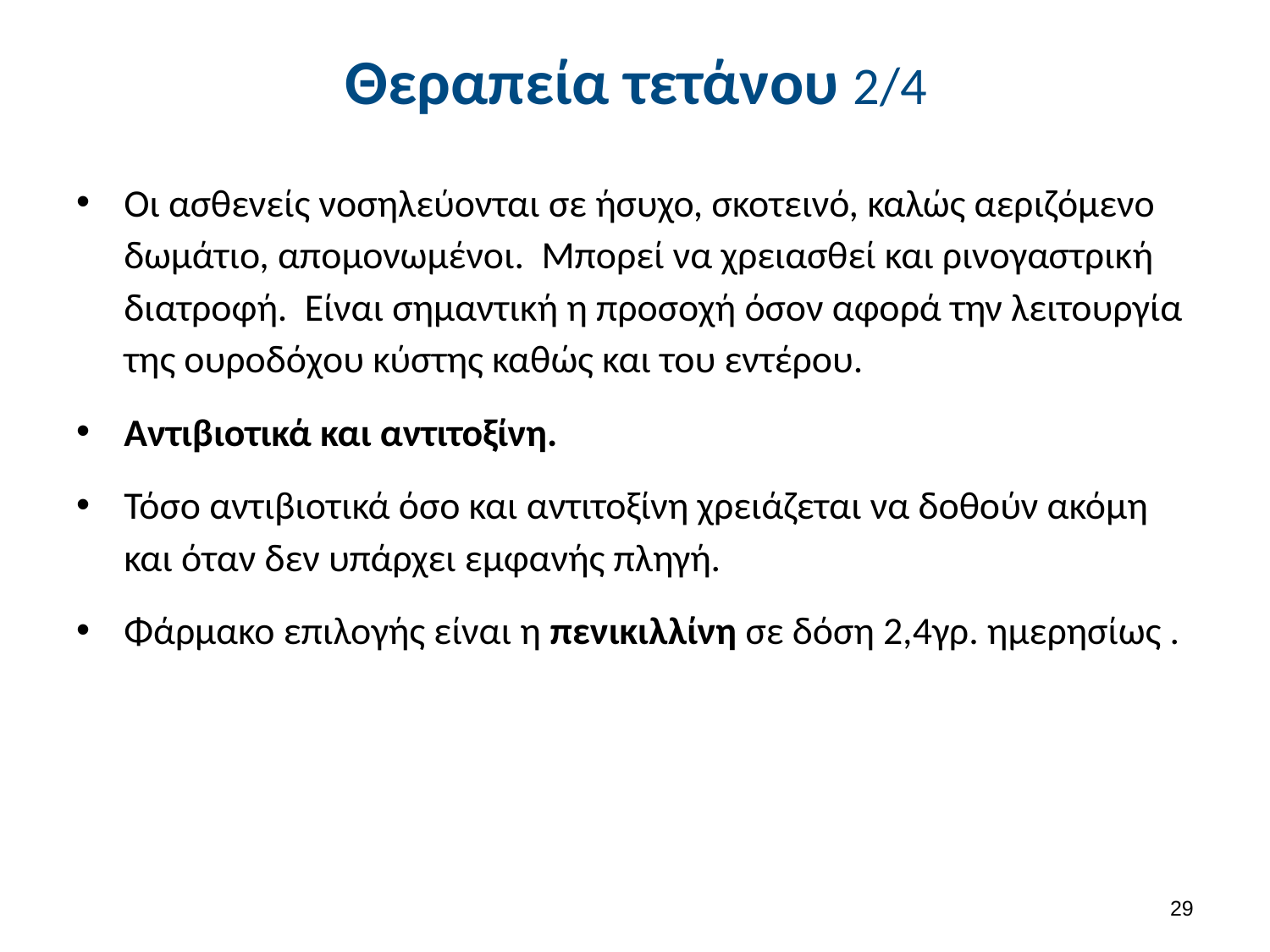

# Θεραπεία τετάνου 2/4
Οι ασθενείς νοσηλεύονται σε ήσυχο, σκοτεινό, καλώς αεριζόμενο δωμάτιο, απομονωμένοι.  Μπορεί να χρειασθεί και ρινογαστρική διατροφή.  Είναι σημαντική η προσοχή όσον αφορά την λειτουργία της ουροδόχου κύστης καθώς και του εντέρου.
Αντιβιοτικά και αντιτοξίνη.
Τόσο αντιβιοτικά όσο και αντιτοξίνη χρειάζεται να δοθούν ακόμη και όταν δεν υπάρχει εμφανής πληγή.
Φάρμακο επιλογής είναι η πενικιλλίνη σε δόση 2,4γρ. ημερησίως .
29